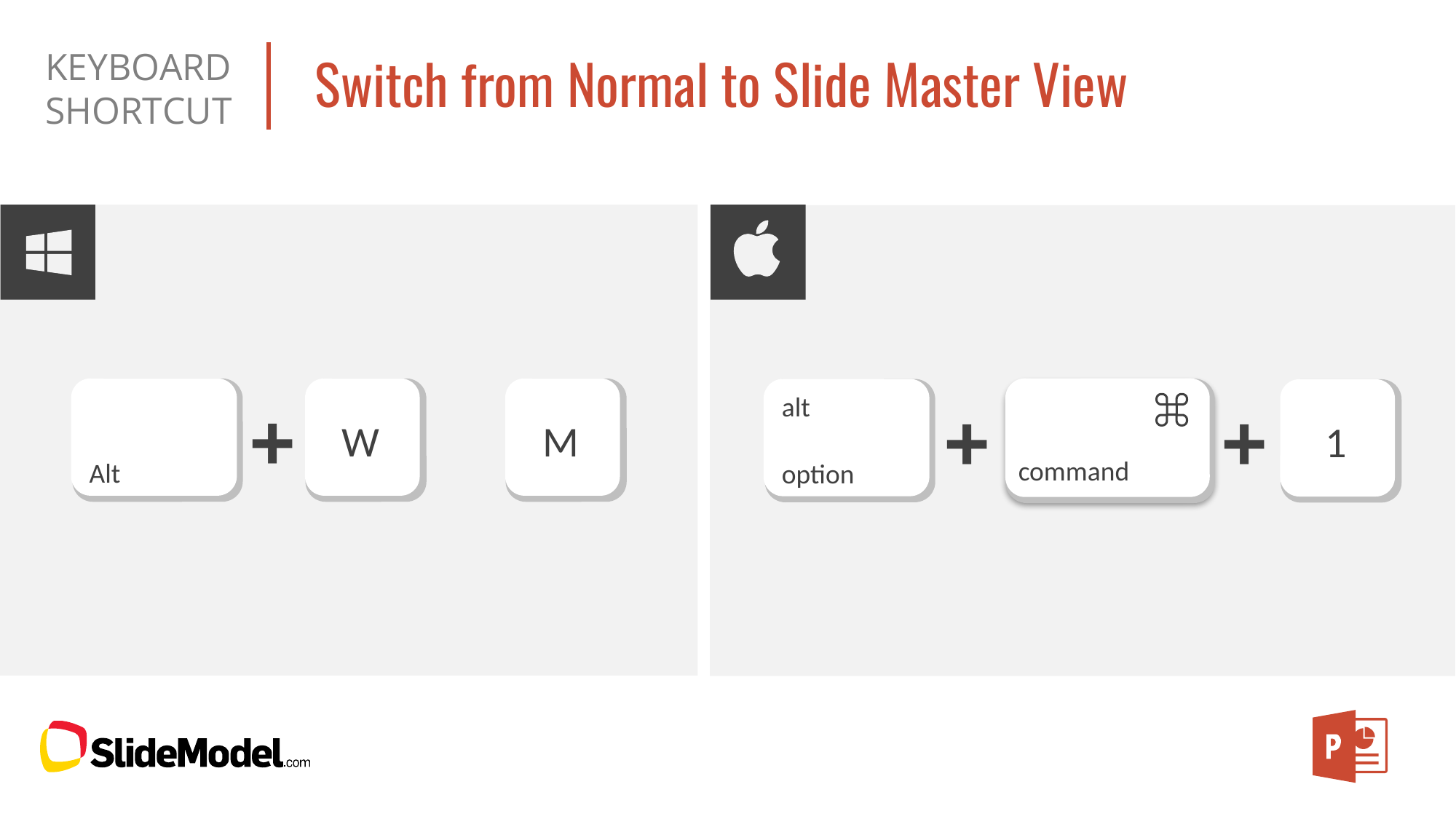

# Switch from Normal to Slide Master View

command

W

M

Alt

alt
option

1
+
+
+